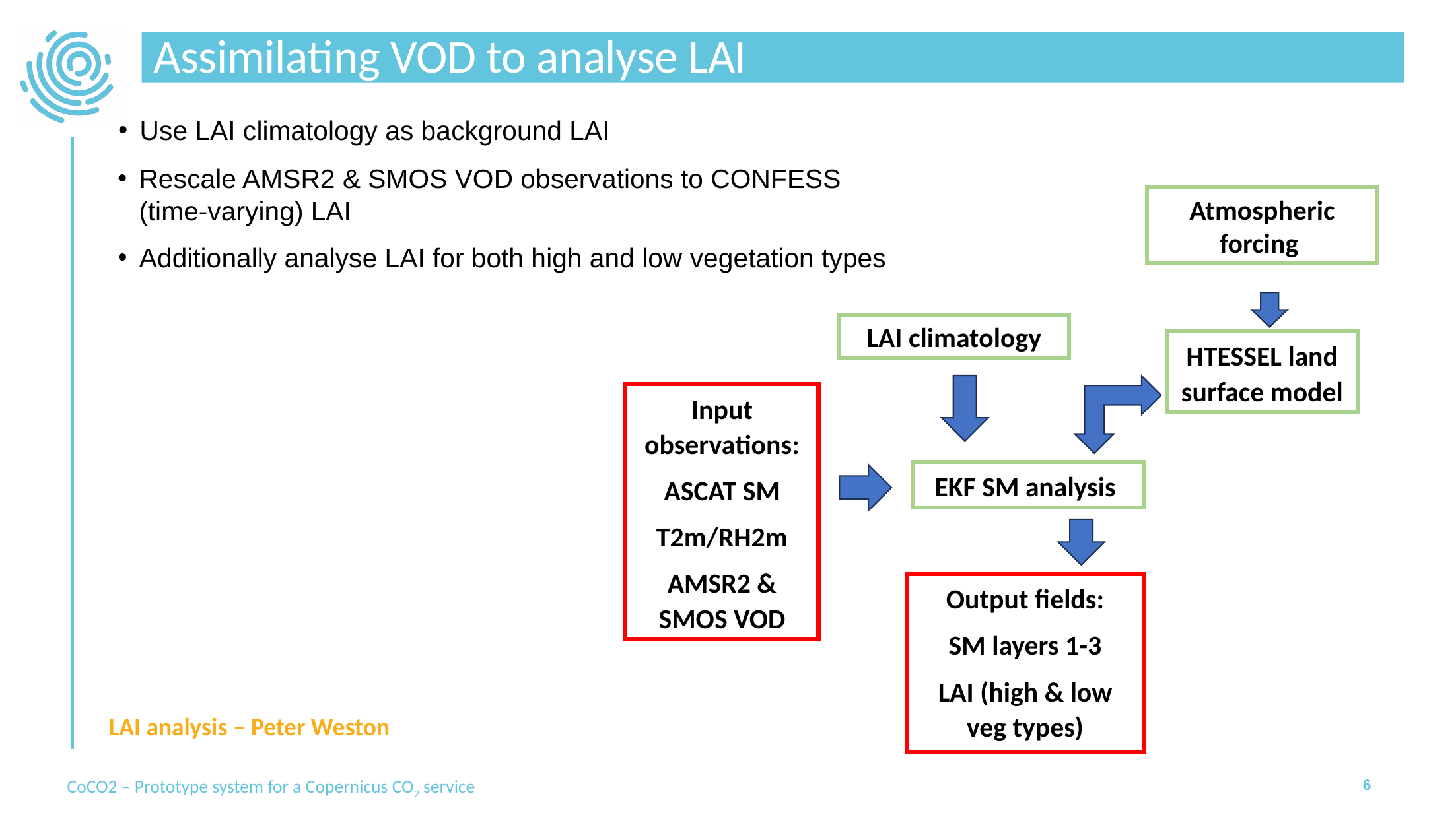

# Assimilating VOD to analyse LAI
Use LAI climatology as background LAI
Rescale AMSR2 & SMOS VOD observations to CONFESS (time-varying) LAI
Atmospheric forcing
Additionally analyse LAI for both high and low vegetation types

LAI climatology
HTESSEL land surface model

Input observations:
ASCAT SM
T2m/RH2m
AMSR2 & SMOS VOD
Input observations:
ASCAT SM
T2m/RH2m

EKF SM analysis

Output fields:
SM layers 1-3
LAI (high & low veg types)
Output fields:
SM layers 1-3
LAI analysis – Peter Weston